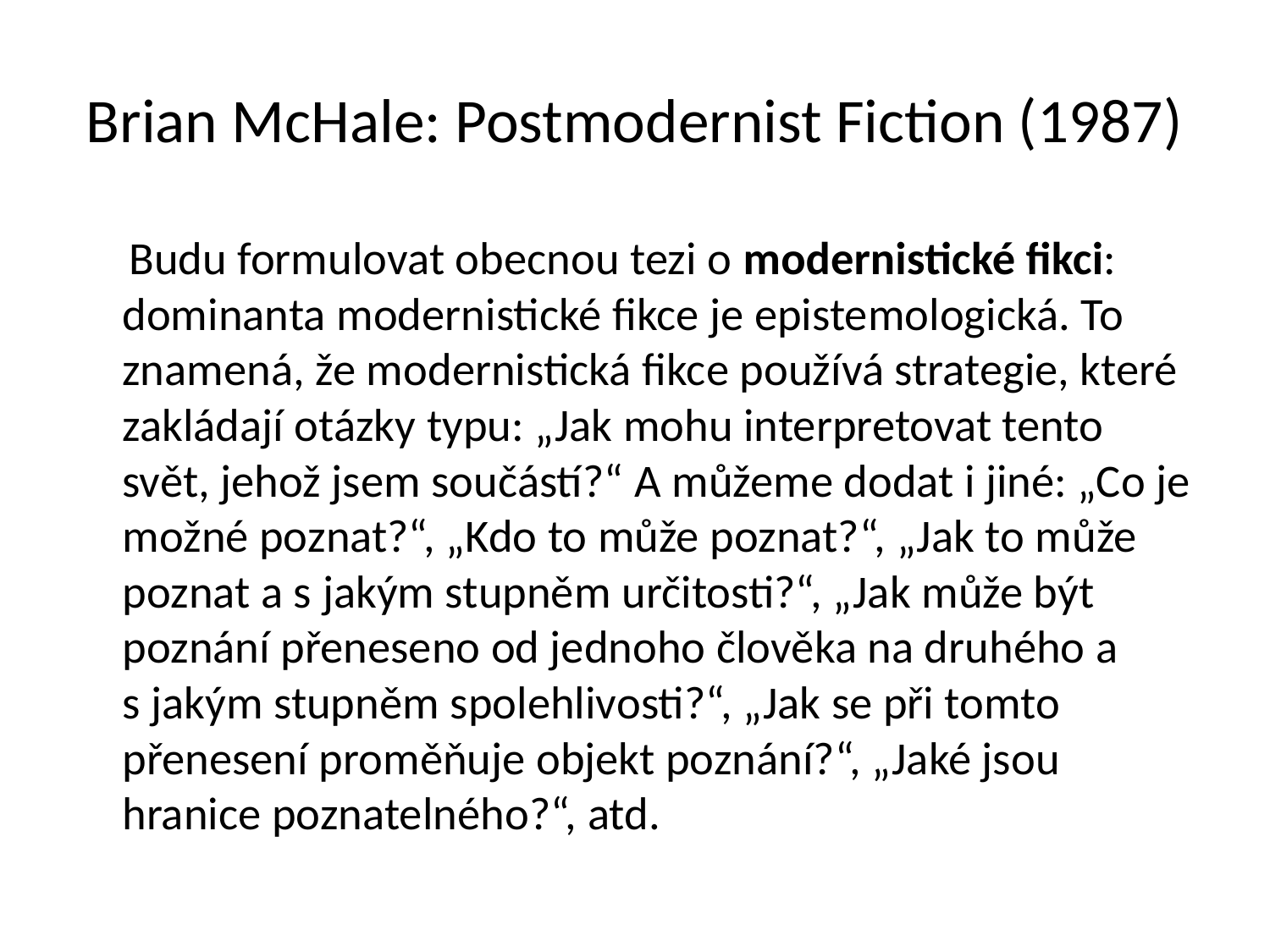

# Brian McHale: Postmodernist Fiction (1987)
     Budu formulovat obecnou tezi o modernistické fikci: dominanta modernistické fikce je epistemologická. To znamená, že modernistická fikce používá strategie, které zakládají otázky typu: „Jak mohu interpretovat tento svět, jehož jsem součástí?“ A můžeme dodat i jiné: „Co je možné poznat?“, „Kdo to může poznat?“, „Jak to může poznat a s jakým stupněm určitosti?“, „Jak může být poznání přeneseno od jednoho člověka na druhého a s jakým stupněm spolehlivosti?“, „Jak se při tomto přenesení proměňuje objekt poznání?“, „Jaké jsou hranice poznatelného?“, atd.